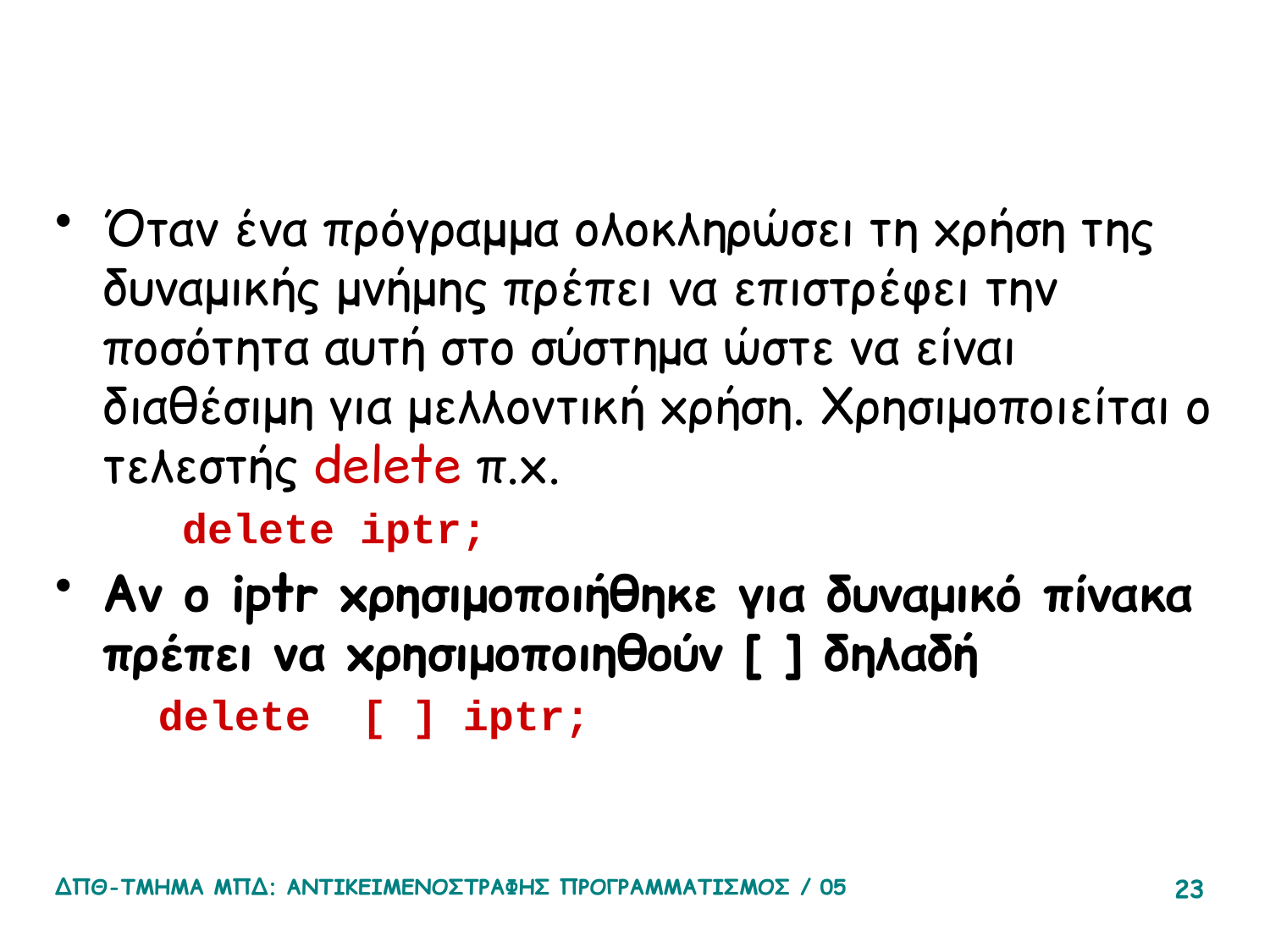

#
Όταν ένα πρόγραμμα ολοκληρώσει τη χρήση της δυναμικής μνήμης πρέπει να επιστρέφει την ποσότητα αυτή στο σύστημα ώστε να είναι διαθέσιμη για μελλοντική χρήση. Χρησιμοποιείται ο τελεστής delete π.χ.
delete iptr;
Αν ο iptr χρησιμοποιήθηκε για δυναμικό πίνακα πρέπει να χρησιμοποιηθούν [ ] δηλαδή
	delete  [ ] iptr;
ΔΠΘ-ΤΜΗΜΑ ΜΠΔ: ΑΝΤΙΚΕΙΜΕΝΟΣΤΡΑΦΗΣ ΠΡΟΓΡΑΜΜΑΤΙΣΜΟΣ / 05
23